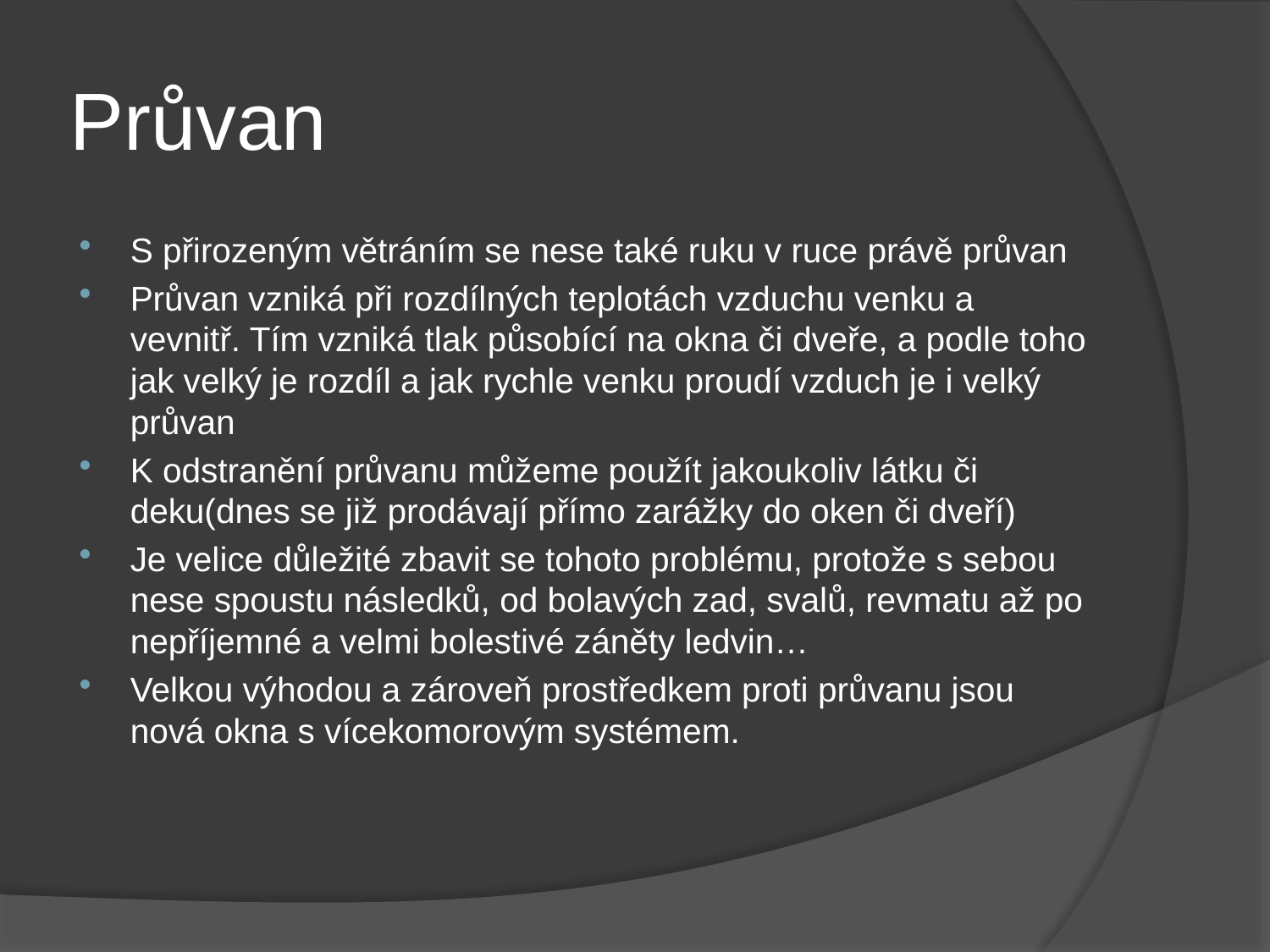

# Průvan
S přirozeným větráním se nese také ruku v ruce právě průvan
Průvan vzniká při rozdílných teplotách vzduchu venku a vevnitř. Tím vzniká tlak působící na okna či dveře, a podle toho jak velký je rozdíl a jak rychle venku proudí vzduch je i velký průvan
K odstranění průvanu můžeme použít jakoukoliv látku či deku(dnes se již prodávají přímo zarážky do oken či dveří)
Je velice důležité zbavit se tohoto problému, protože s sebou nese spoustu následků, od bolavých zad, svalů, revmatu až po nepříjemné a velmi bolestivé záněty ledvin…
Velkou výhodou a zároveň prostředkem proti průvanu jsou nová okna s vícekomorovým systémem.